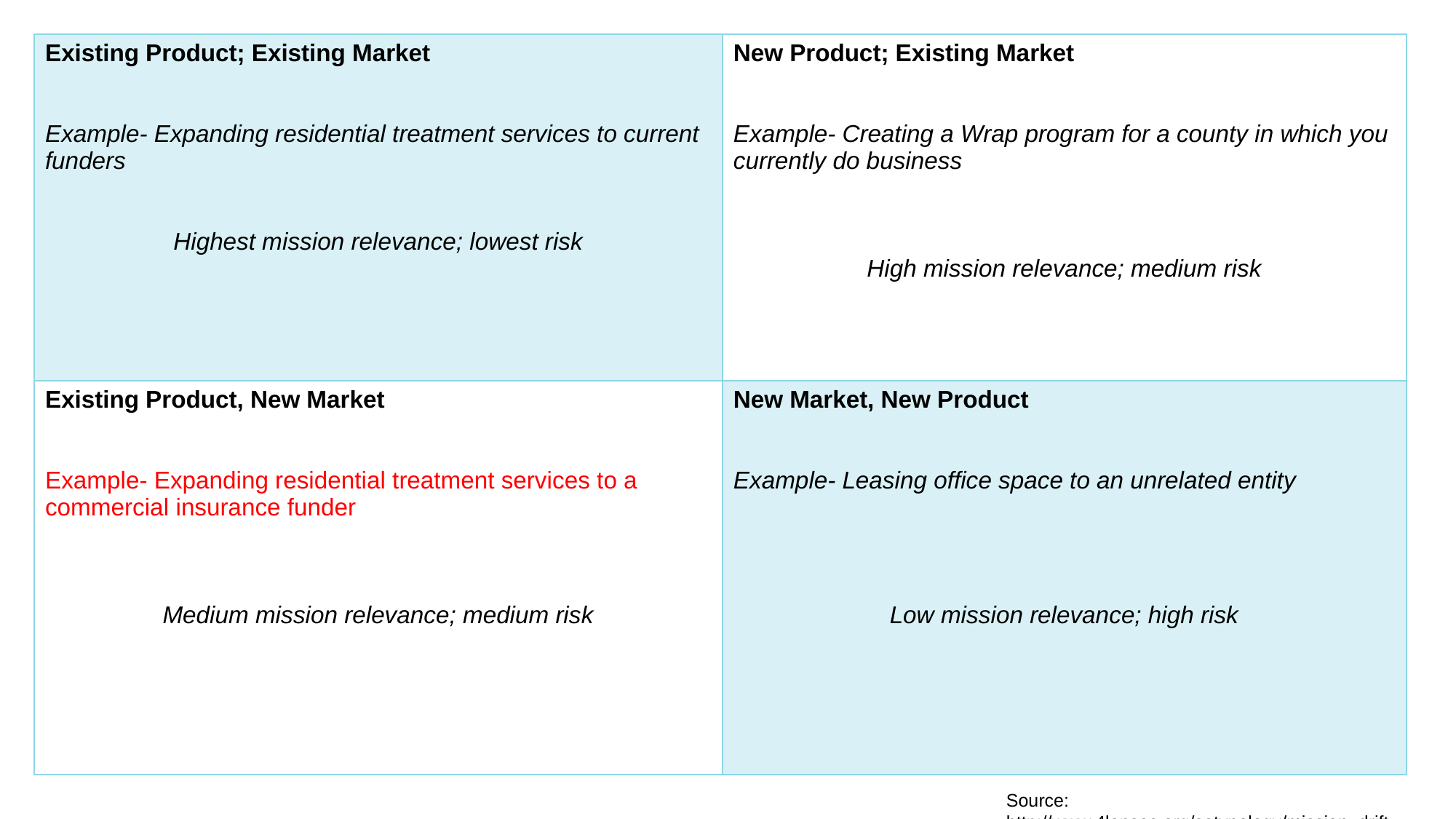

| Existing Product; Existing Market Example- Expanding residential treatment services to current funders Highest mission relevance; lowest risk | New Product; Existing Market Example- Creating a Wrap program for a county in which you currently do business High mission relevance; medium risk |
| --- | --- |
| Existing Product, New Market Example- Expanding residential treatment services to a commercial insurance funder Medium mission relevance; medium risk | New Market, New Product Example- Leasing office space to an unrelated entity  Low mission relevance; high risk |
Source: http://www.4lenses.org/setypology/mission_drift